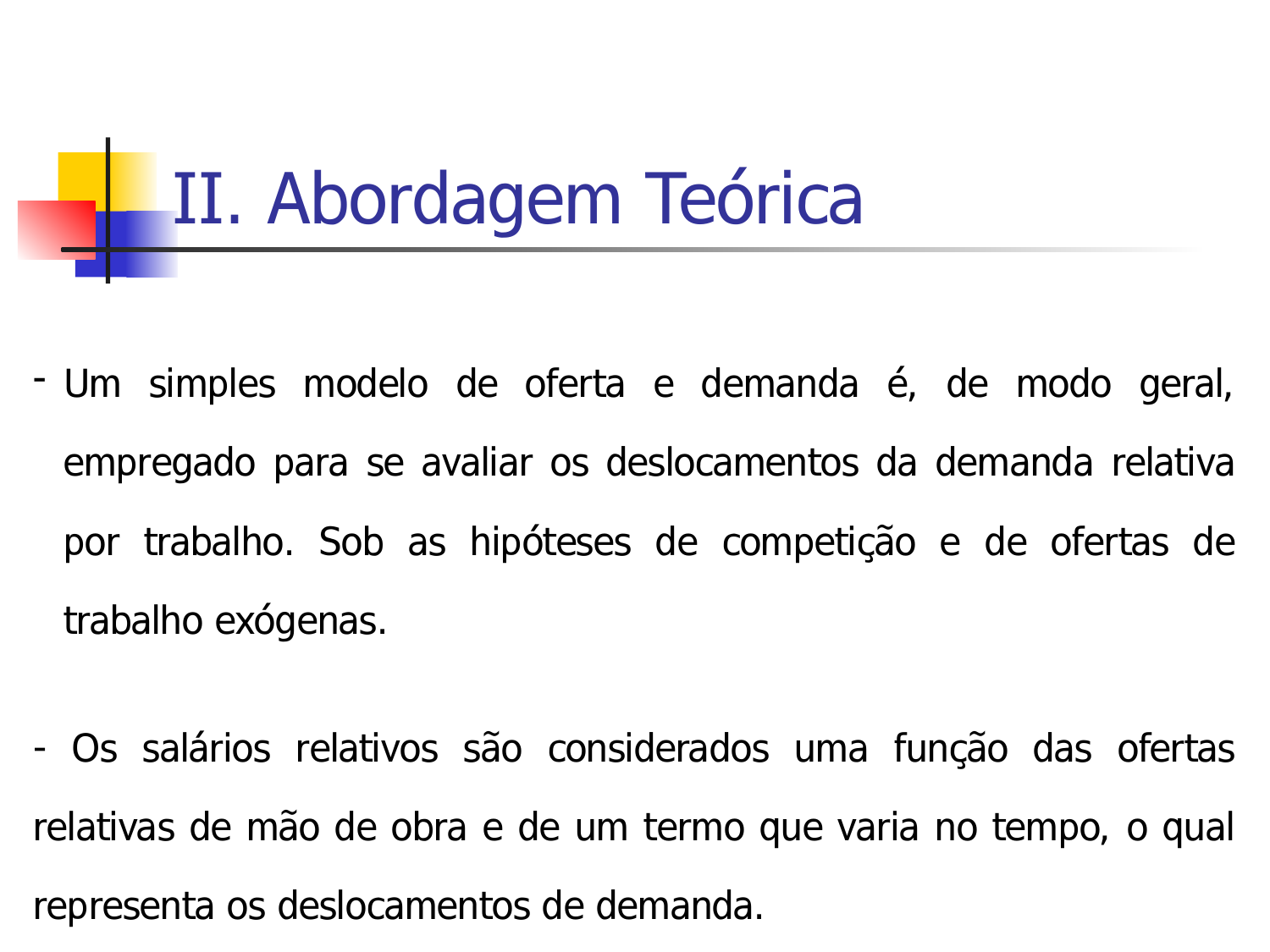

# II. Abordagem Teórica

Um simples modelo de oferta e demanda é, de modo geral, empregado para se avaliar os deslocamentos da demanda relativa por trabalho. Sob as hipóteses de competição e de ofertas de trabalho exógenas.

- Os salários relativos são considerados uma função das ofertas relativas de mão de obra e de um termo que varia no tempo, o qual representa os deslocamentos de demanda.